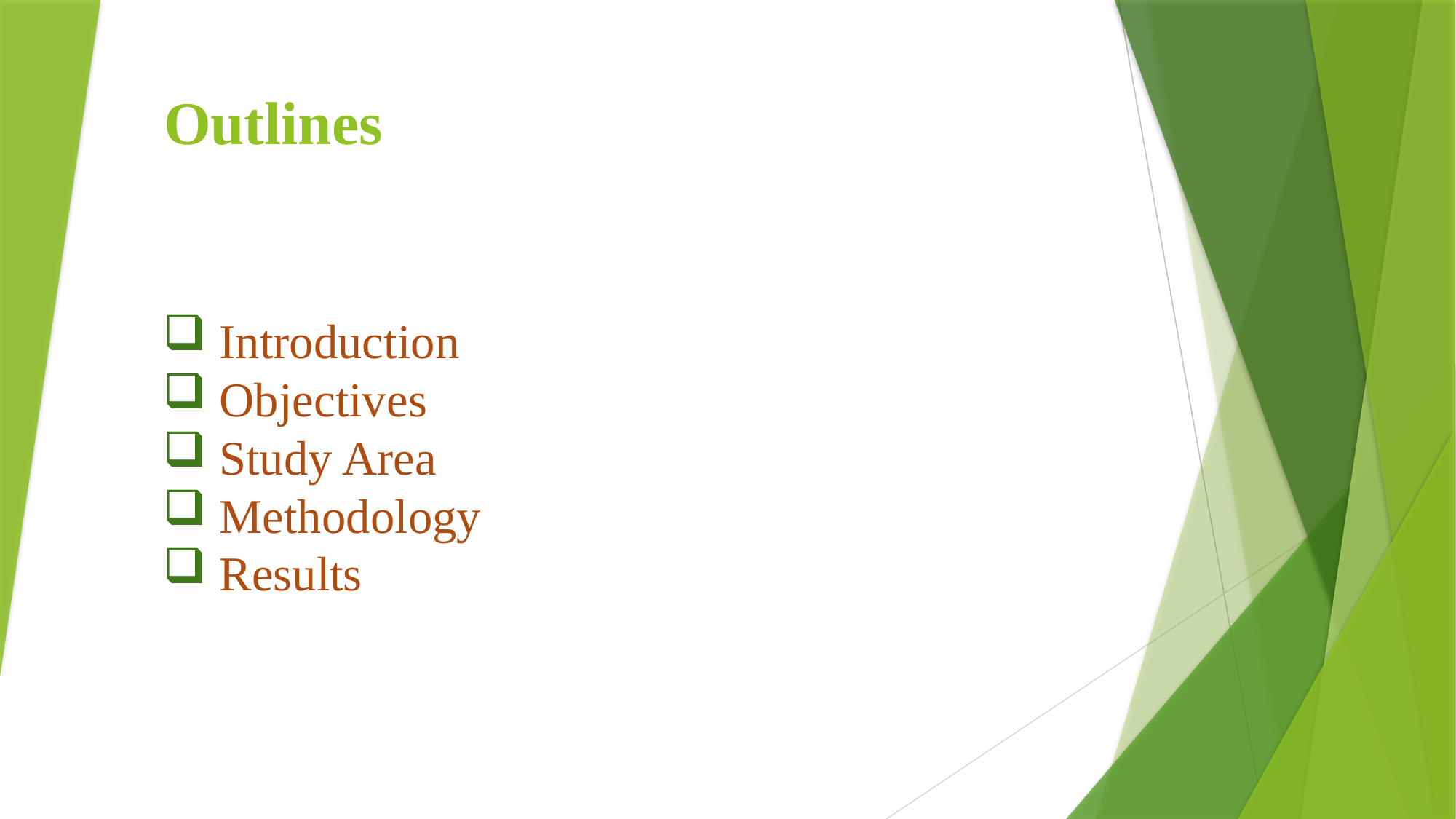

# Outlines
 Introduction
 Objectives
 Study Area
 Methodology
 Results